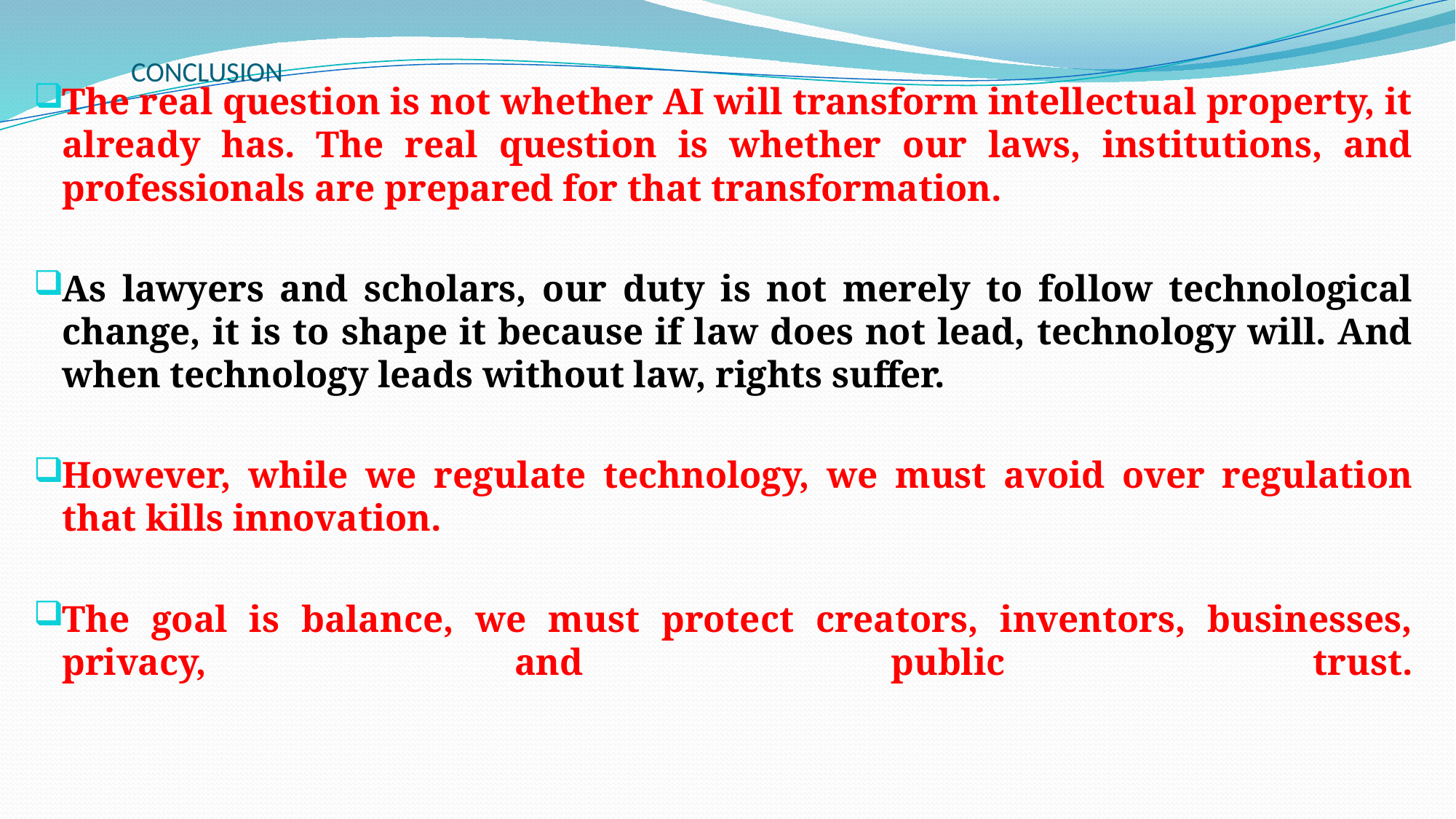

# CONCLUSION

The real question is not whether AI will transform intellectual property, it already has. The real question is whether our laws, institutions, and professionals are prepared for that transformation.

As lawyers and scholars, our duty is not merely to follow technological change, it is to shape it because if law does not lead, technology will. And when technology leads without law, rights suffer.

However, while we regulate technology, we must avoid over regulation that kills innovation.

The goal is balance, we must protect creators, inventors, businesses, privacy, and public trust.